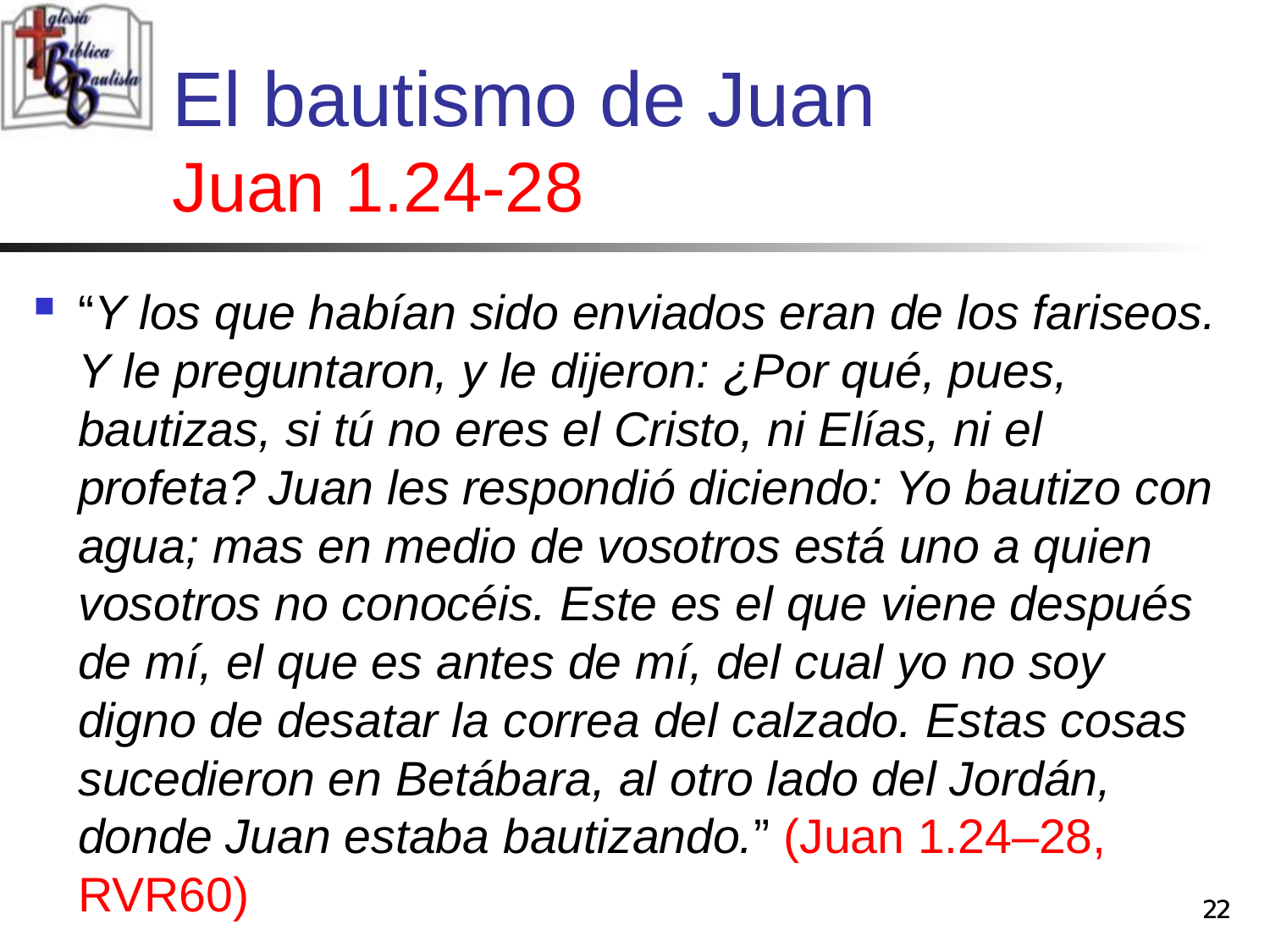

# El bautismo de Juan Juan 1.24-28
“Y los que habían sido enviados eran de los fariseos. Y le preguntaron, y le dijeron: ¿Por qué, pues, bautizas, si tú no eres el Cristo, ni Elías, ni el profeta? Juan les respondió diciendo: Yo bautizo con agua; mas en medio de vosotros está uno a quien vosotros no conocéis. Este es el que viene después de mí, el que es antes de mí, del cual yo no soy digno de desatar la correa del calzado. Estas cosas sucedieron en Betábara, al otro lado del Jordán, donde Juan estaba bautizando.” (Juan 1.24–28, RVR60)

22
22